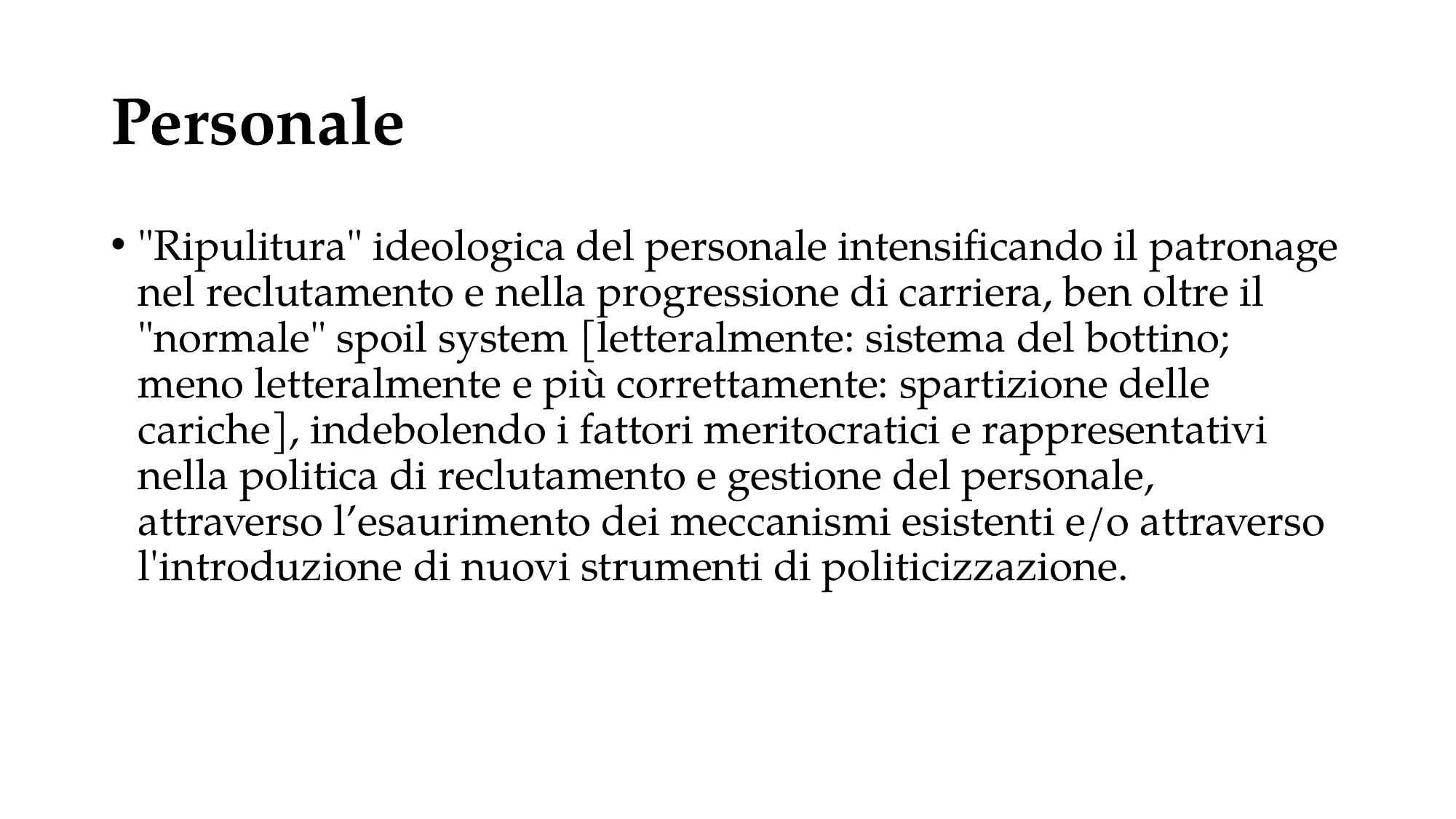

# Personale
"Ripulitura" ideologica del personale intensificando il patronage nel reclutamento e nella progressione di carriera, ben oltre il "normale" spoil system [letteralmente: sistema del bottino; meno letteralmente e più correttamente: spartizione delle cariche], indebolendo i fattori meritocratici e rappresentativi nella politica di reclutamento e gestione del personale, attraverso l’esaurimento dei meccanismi esistenti e/o attraverso l'introduzione di nuovi strumenti di politicizzazione.